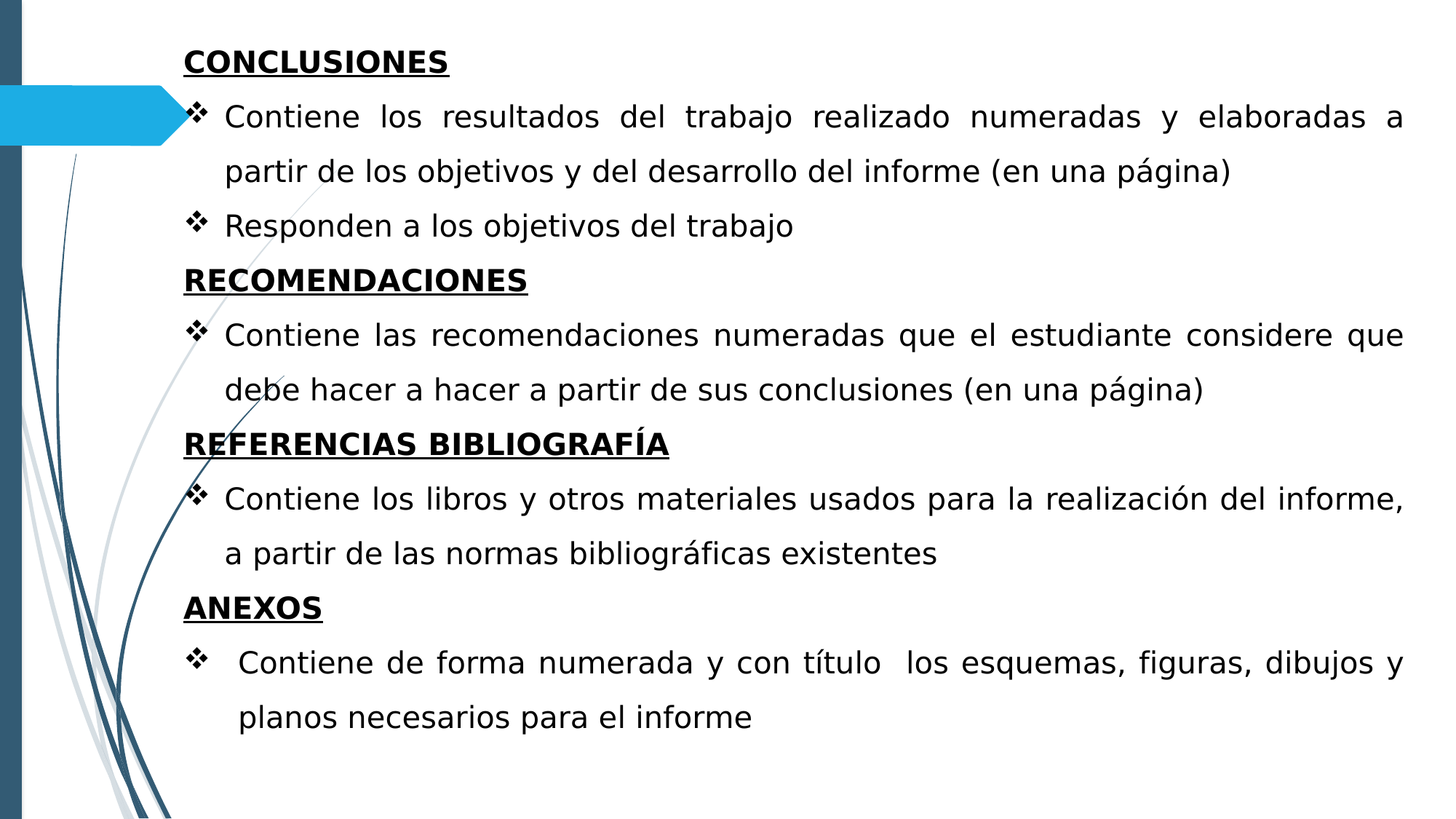

CONCLUSIONES
Contiene los resultados del trabajo realizado numeradas y elaboradas a partir de los objetivos y del desarrollo del informe (en una página)
Responden a los objetivos del trabajo
RECOMENDACIONES
Contiene las recomendaciones numeradas que el estudiante considere que debe hacer a hacer a partir de sus conclusiones (en una página)
REFERENCIAS BIBLIOGRAFÍA
Contiene los libros y otros materiales usados para la realización del informe, a partir de las normas bibliográficas existentes
ANEXOS
Contiene de forma numerada y con título  los esquemas, figuras, dibujos y planos necesarios para el informe